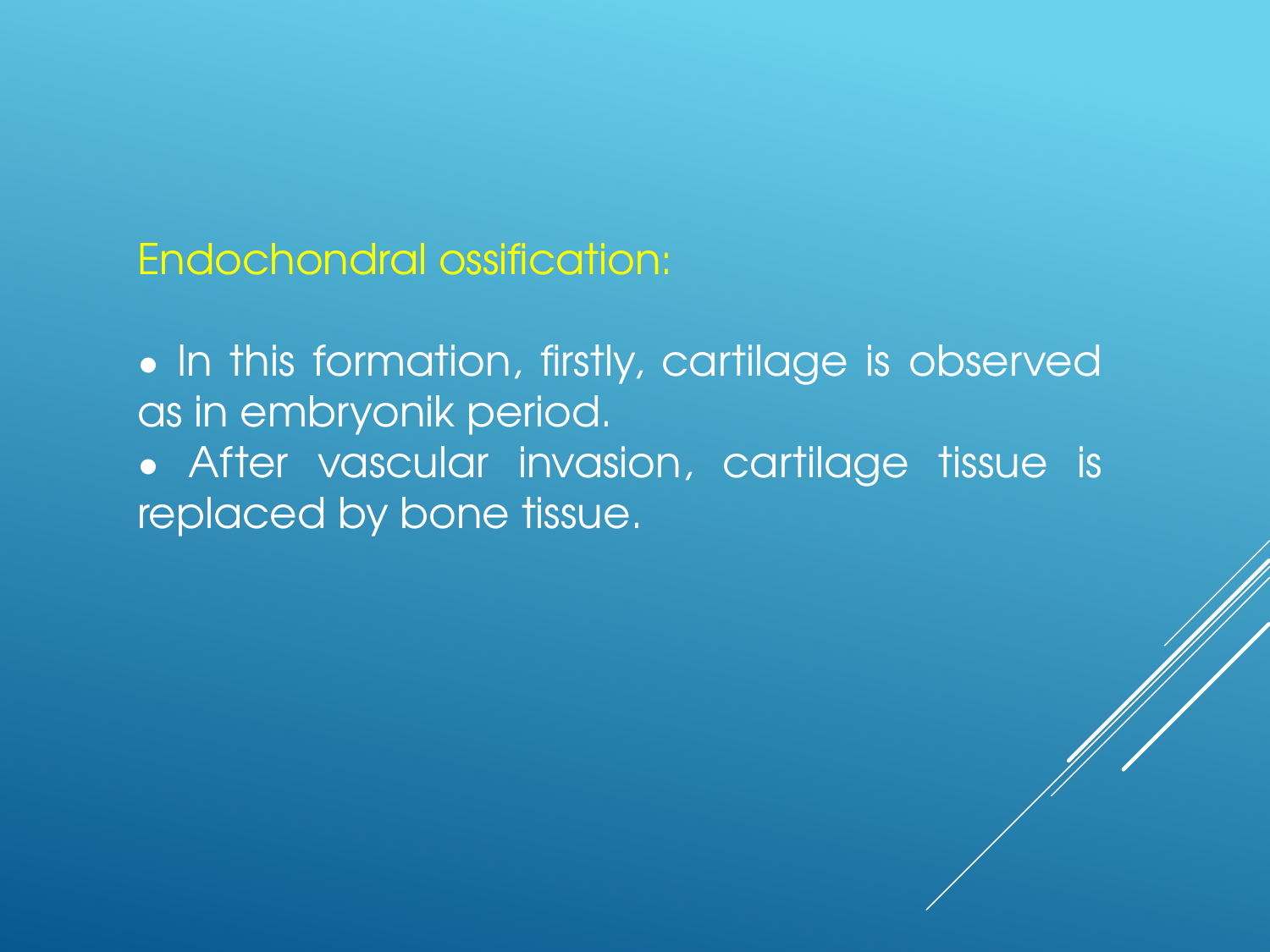

Endochondral ossification:

• In this formation, firstly, cartilage is observed as in embryonik period.
• After vascular invasion, cartilage tissue is replaced by bone tissue.